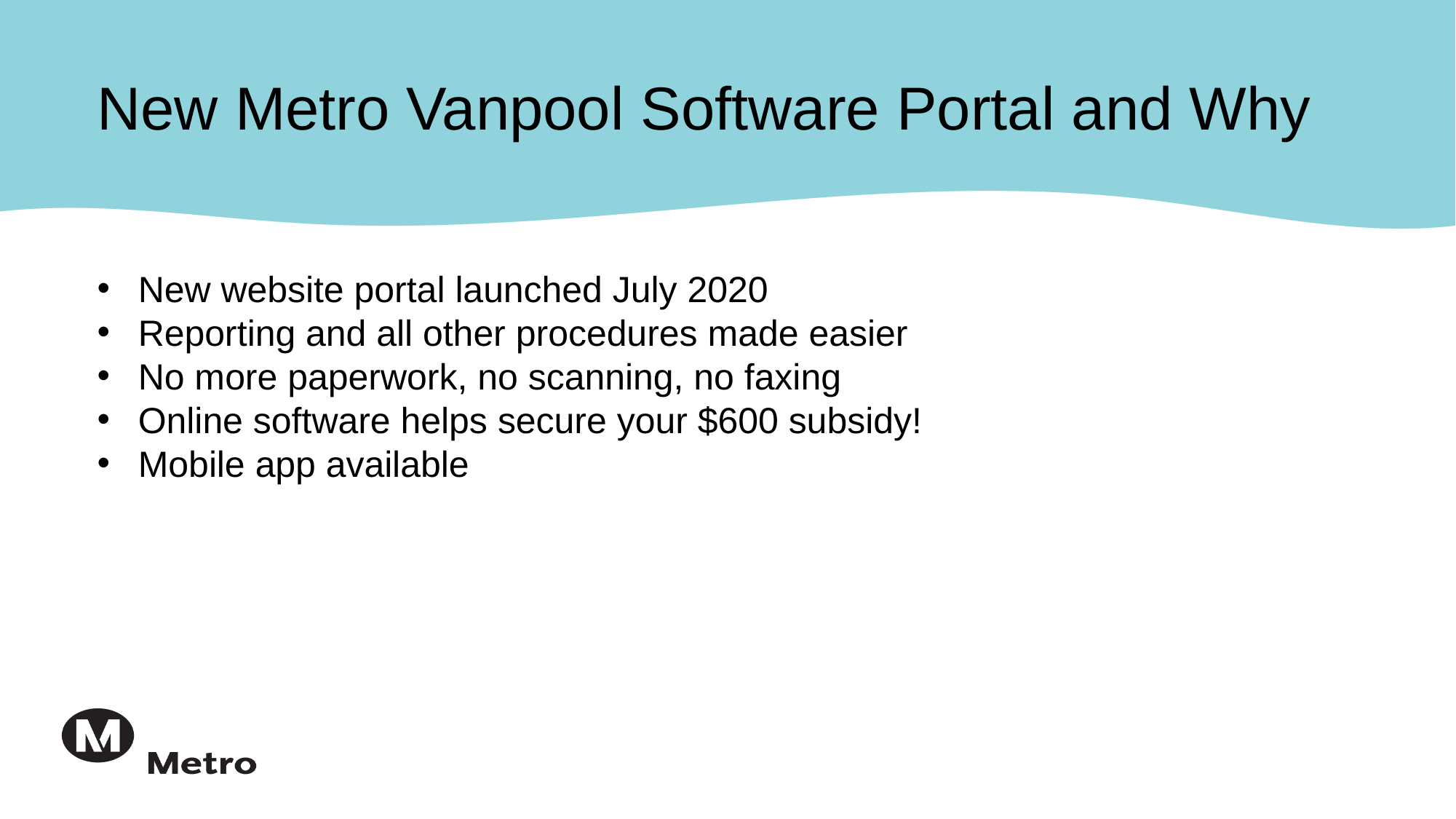

# New Metro Vanpool Software Portal and Why
New website portal launched July 2020
Reporting and all other procedures made easier
No more paperwork, no scanning, no faxing
Online software helps secure your $600 subsidy!
Mobile app available